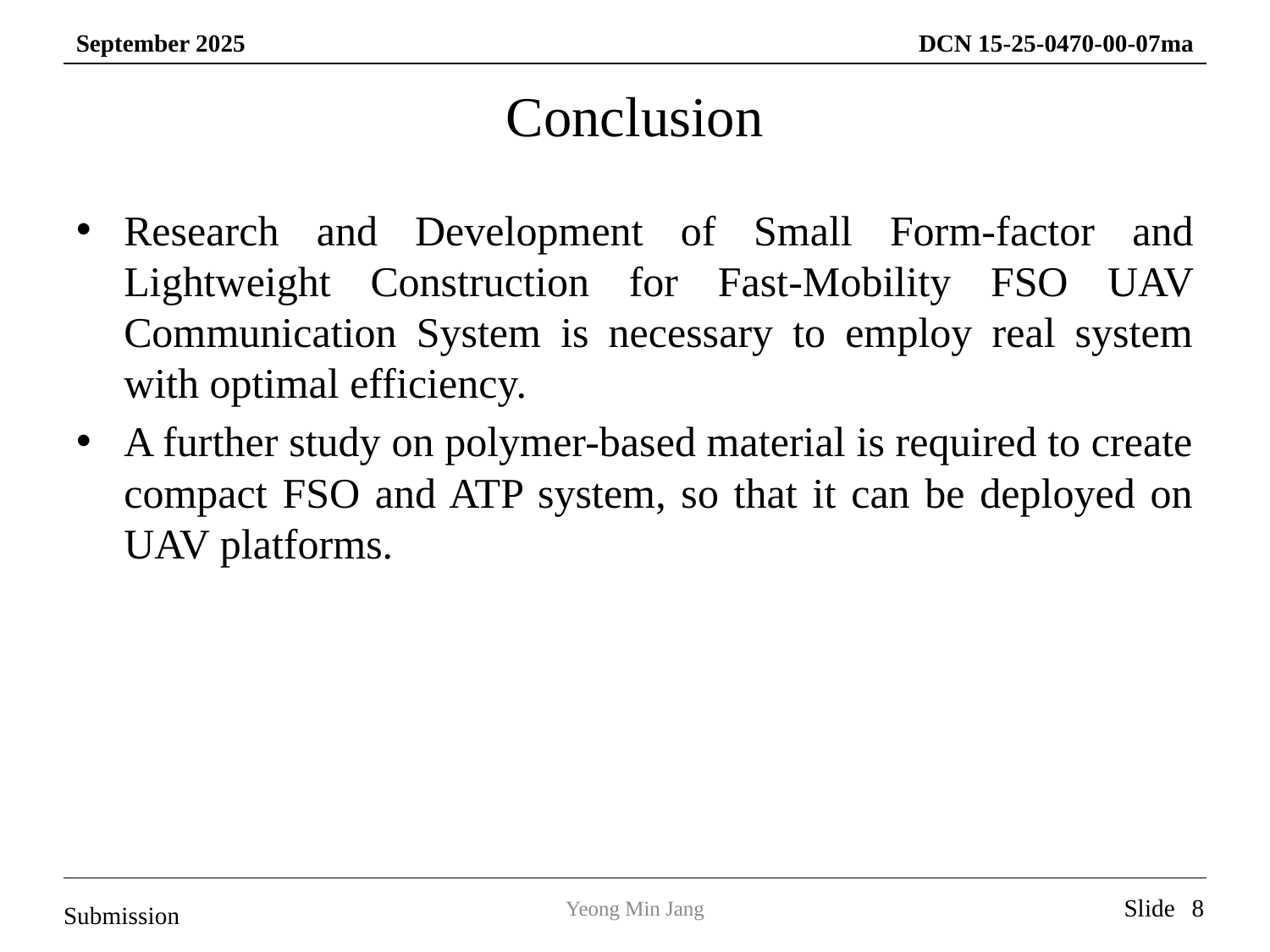

Conclusion
Research and Development of Small Form-factor and Lightweight Construction for Fast-Mobility FSO UAV Communication System is necessary to employ real system with optimal efficiency.
A further study on polymer-based material is required to create compact FSO and ATP system, so that it can be deployed on UAV platforms.